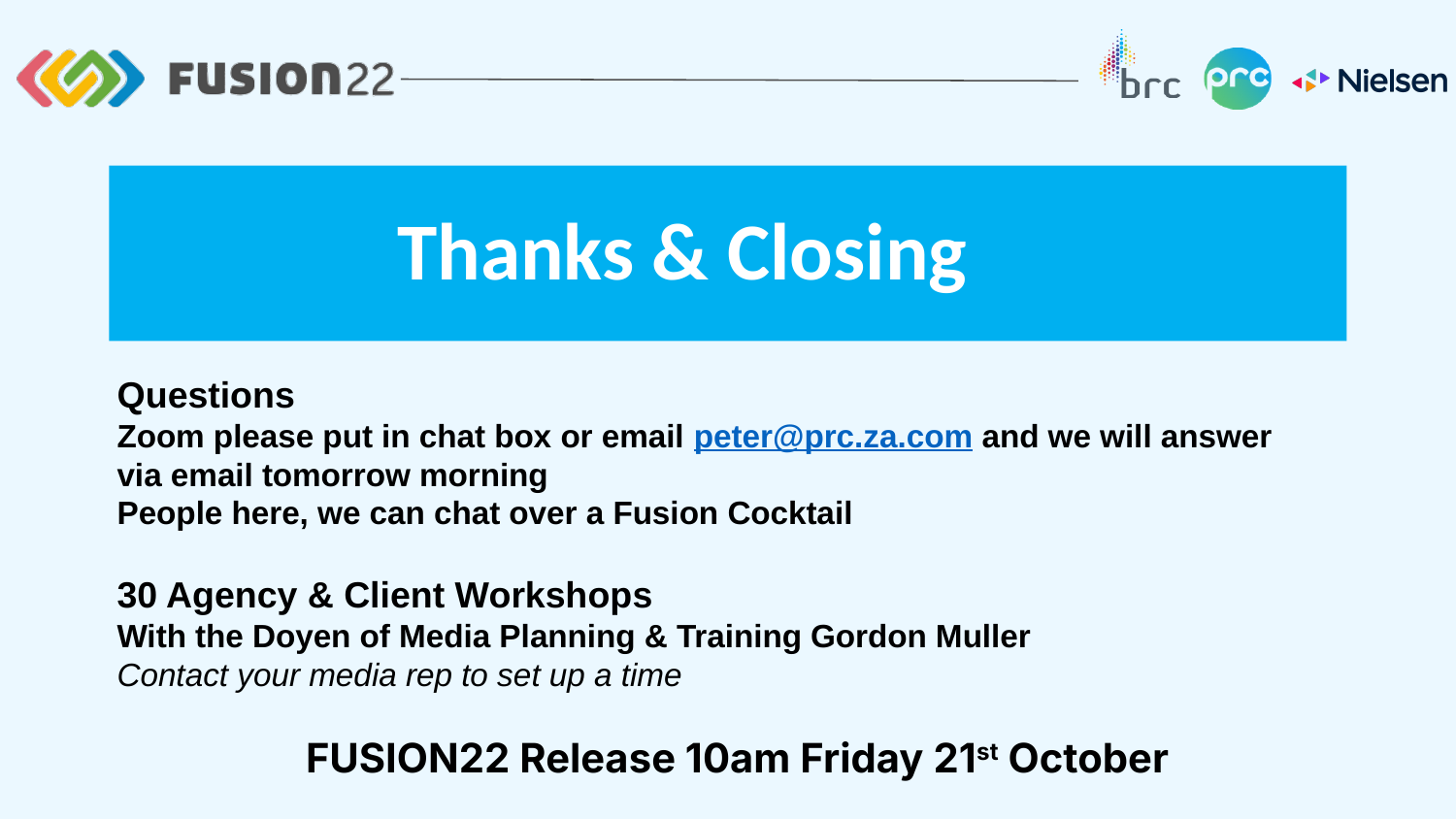

Thanks & Closing
Questions
Zoom please put in chat box or email peter@prc.za.com and we will answer via email tomorrow morning
People here, we can chat over a Fusion Cocktail
30 Agency & Client Workshops
With the Doyen of Media Planning & Training Gordon Muller
Contact your media rep to set up a time
FUSION22 Release 10am Friday 21st October